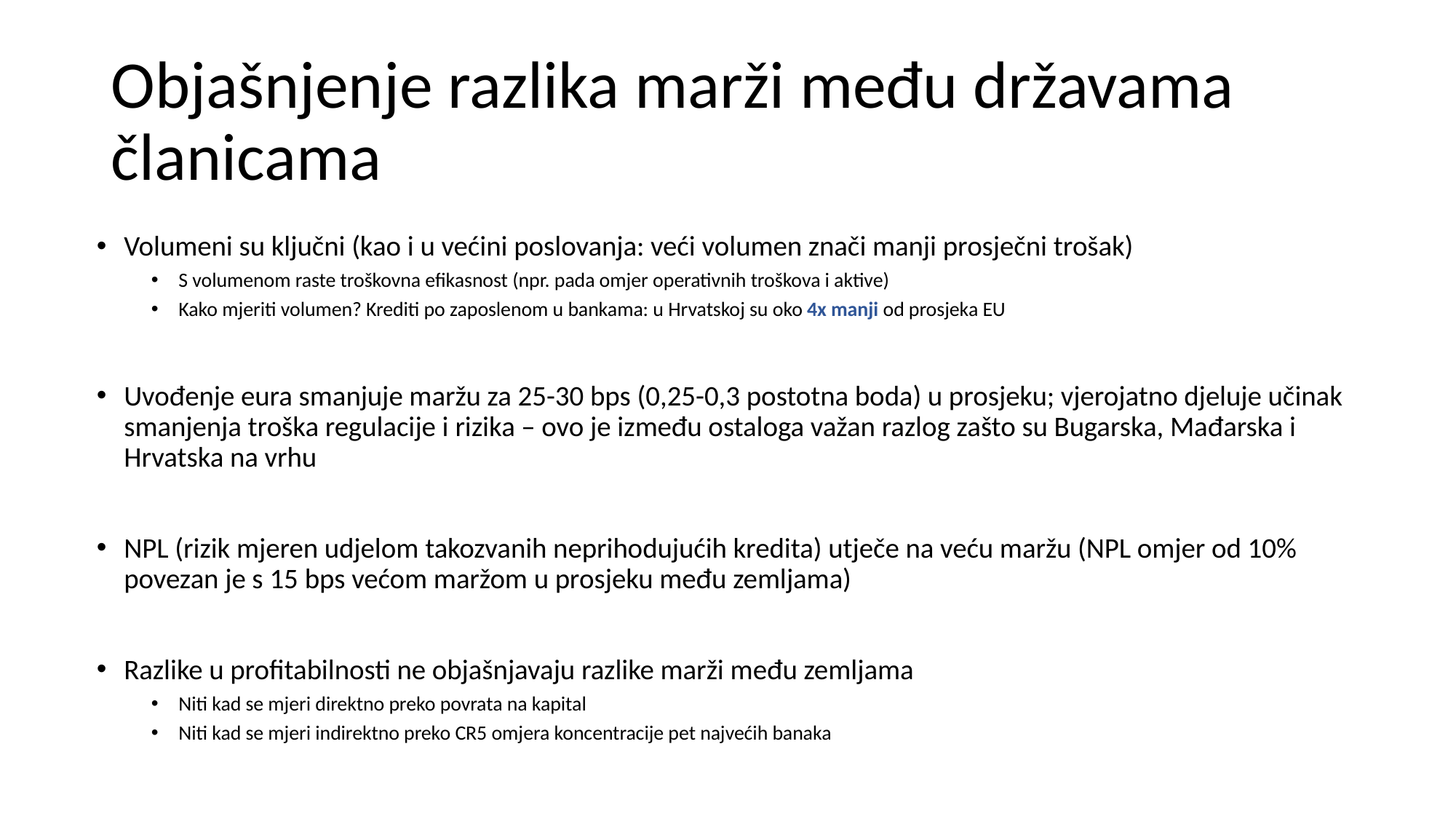

# Objašnjenje razlika marži među državama članicama
Volumeni su ključni (kao i u većini poslovanja: veći volumen znači manji prosječni trošak)
S volumenom raste troškovna efikasnost (npr. pada omjer operativnih troškova i aktive)
Kako mjeriti volumen? Krediti po zaposlenom u bankama: u Hrvatskoj su oko 4x manji od prosjeka EU

Uvođenje eura smanjuje maržu za 25-30 bps (0,25-0,3 postotna boda) u prosjeku; vjerojatno djeluje učinak smanjenja troška regulacije i rizika – ovo je između ostaloga važan razlog zašto su Bugarska, Mađarska i Hrvatska na vrhu

NPL (rizik mjeren udjelom takozvanih neprihodujućih kredita) utječe na veću maržu (NPL omjer od 10% povezan je s 15 bps većom maržom u prosjeku među zemljama)

Razlike u profitabilnosti ne objašnjavaju razlike marži među zemljama
Niti kad se mjeri direktno preko povrata na kapital
Niti kad se mjeri indirektno preko CR5 omjera koncentracije pet najvećih banaka